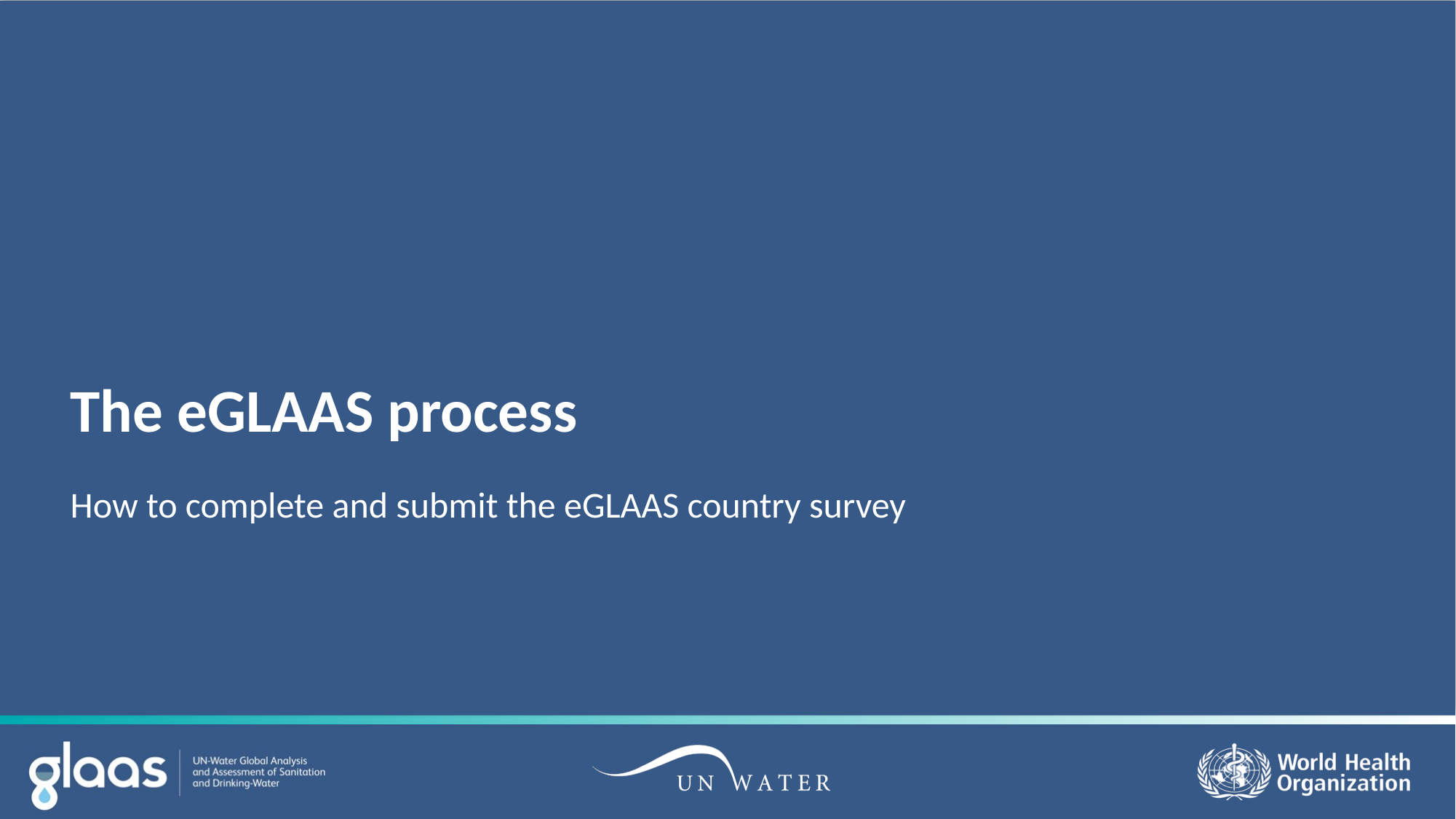

# The eGLAAS process
How to complete and submit the eGLAAS country survey